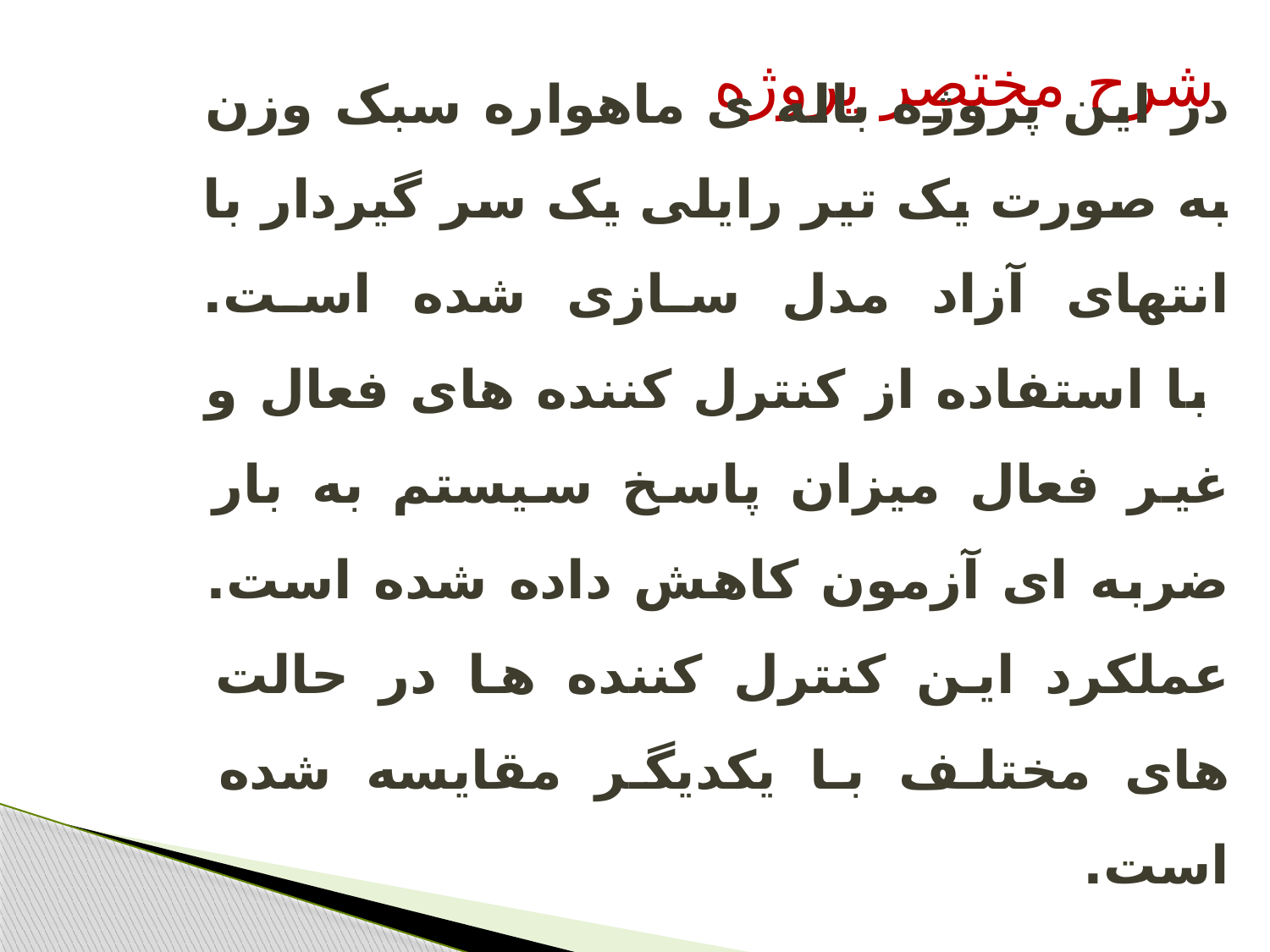

#
شرح مختصر پروژه

در این پروژه باله ی ماهواره سبک وزن به صورت یک تیر رایلی یک سر گیردار با انتهای آزاد مدل سازی شده است.
 با استفاده از کنترل کننده های فعال و غیر فعال میزان پاسخ سیستم به بار ضربه ای آزمون کاهش داده شده است. عملکرد این کنترل کننده ها در حالت های مختلف با یکدیگر مقایسه شده است.